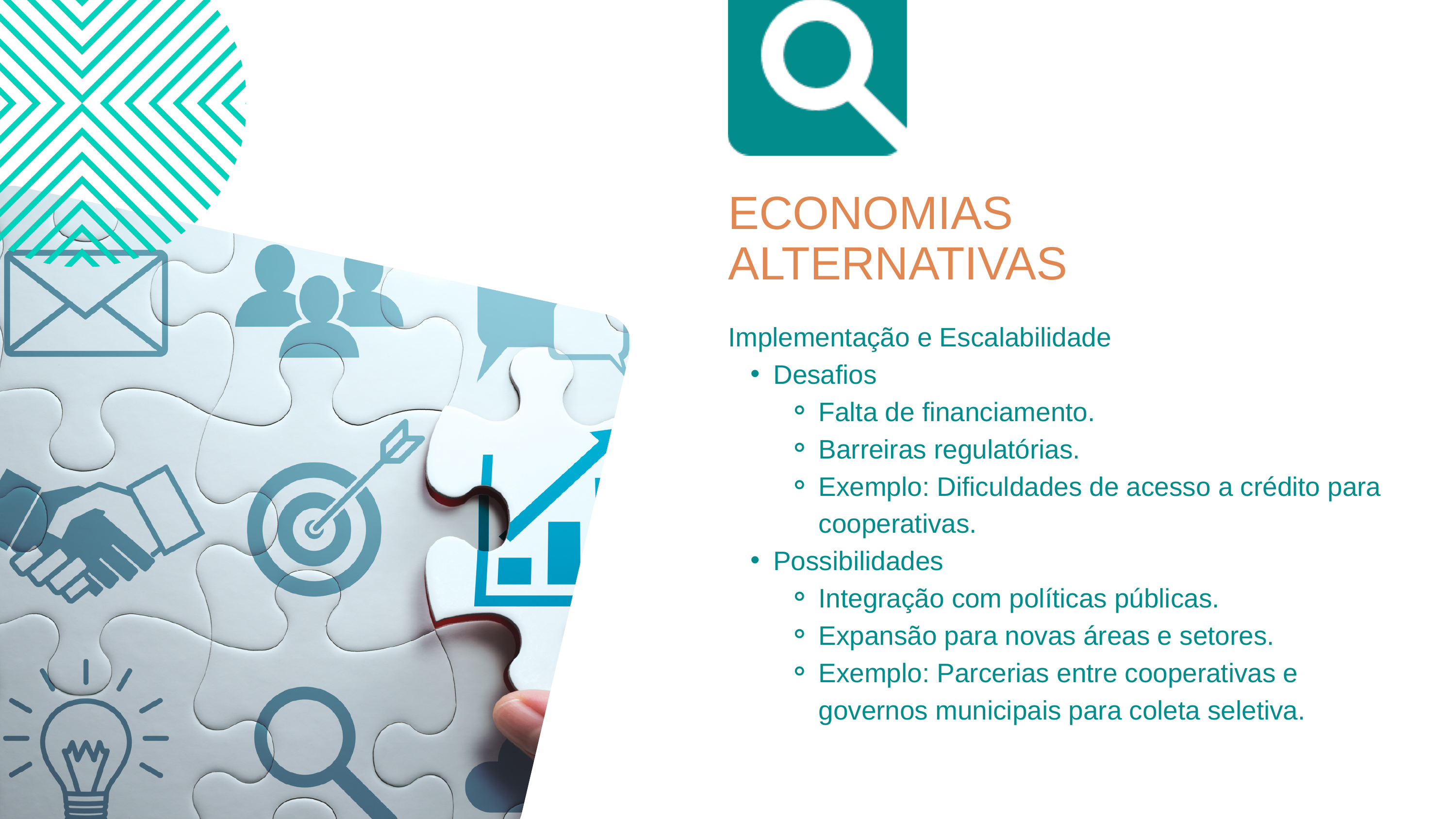

ECONOMIAS ALTERNATIVAS

Implementação e Escalabilidade
Desafios
Falta de financiamento.
Barreiras regulatórias.
Exemplo: Dificuldades de acesso a crédito para cooperativas.
Possibilidades
Integração com políticas públicas.
Expansão para novas áreas e setores.
Exemplo: Parcerias entre cooperativas e governos municipais para coleta seletiva.